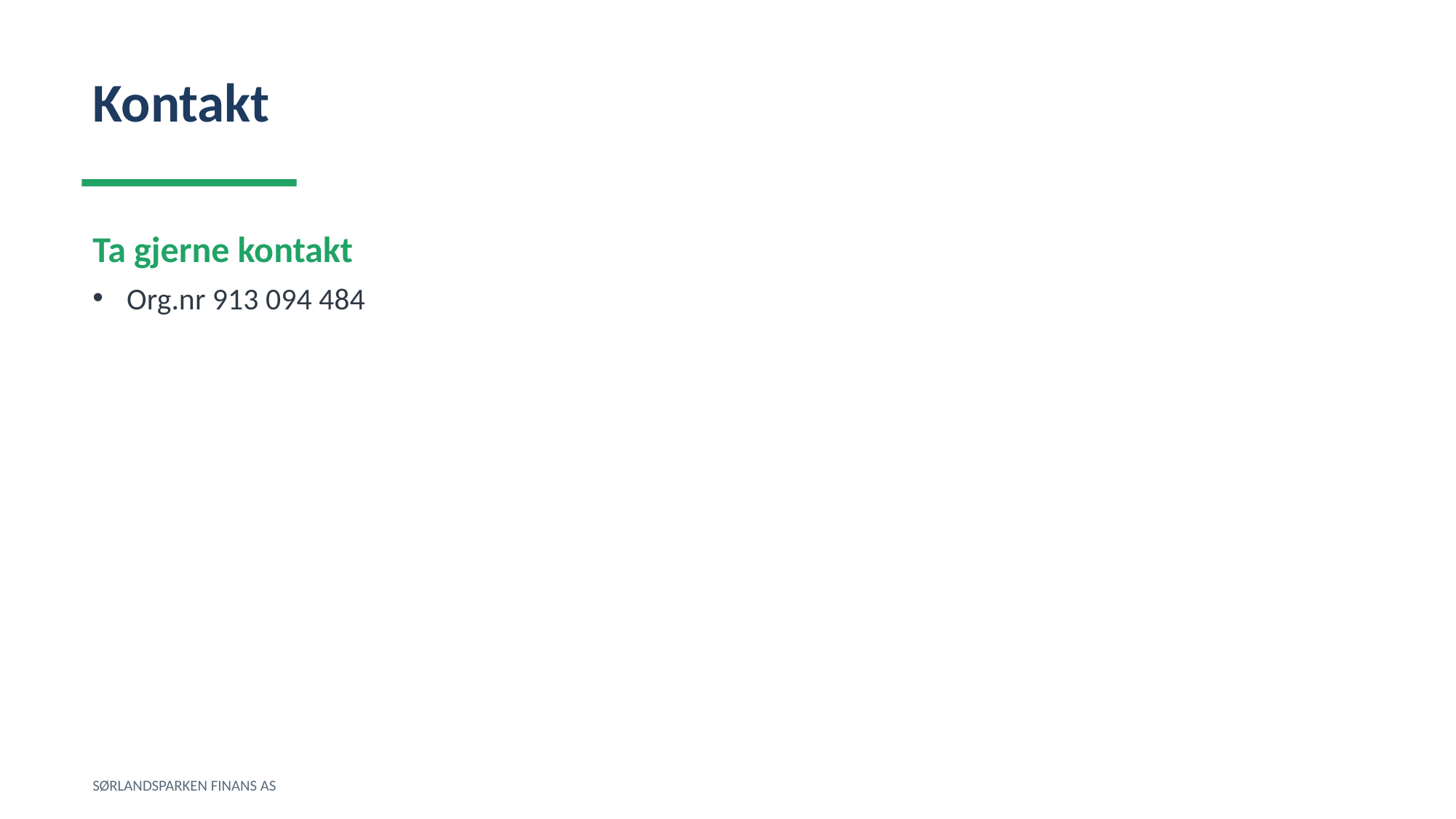

Kontakt

Ta gjerne kontakt
Org.nr 913 094 484
SØRLANDSPARKEN FINANS AS